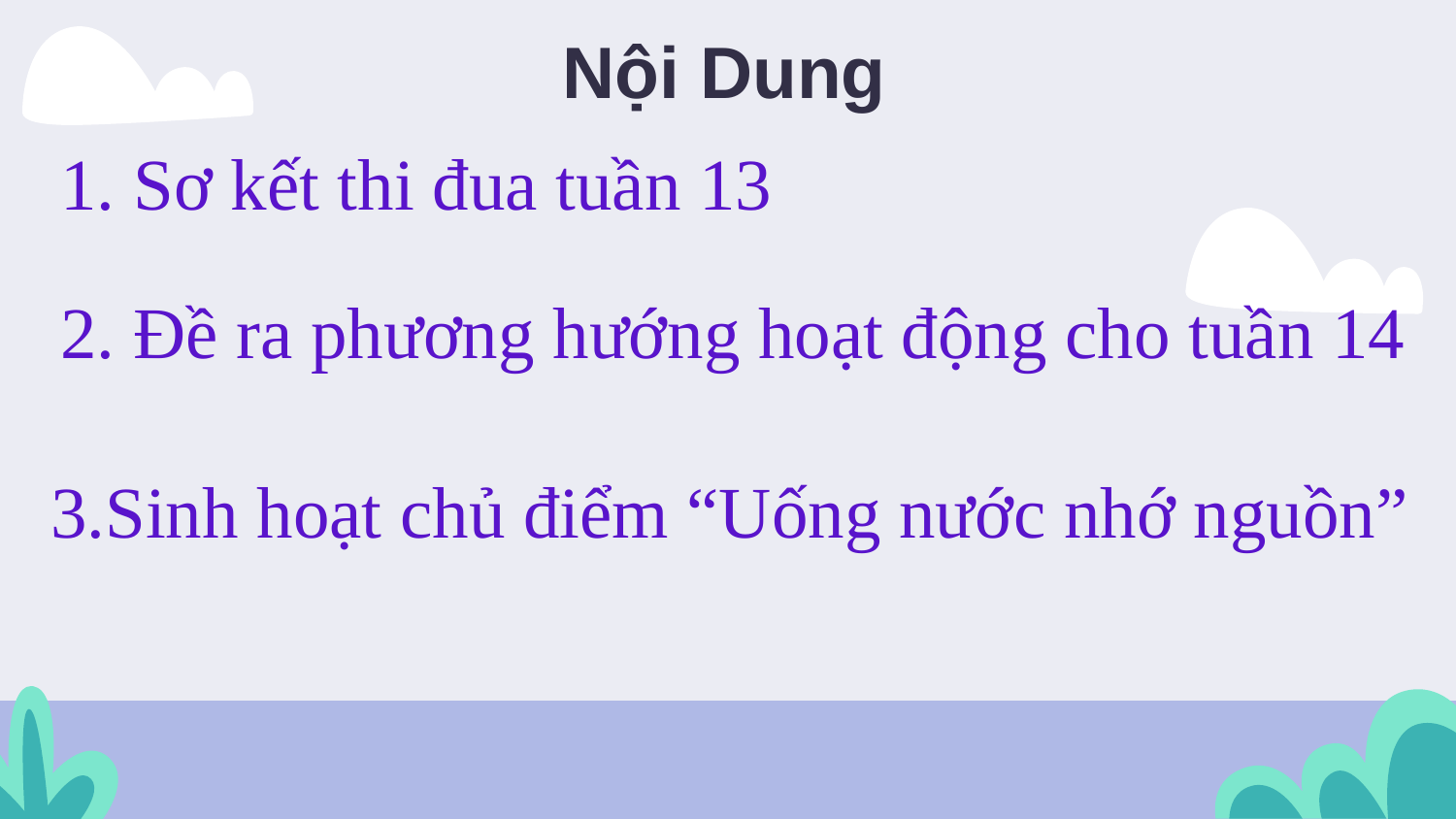

Nội Dung
1. Sơ kết thi đua tuần 13
2. Đề ra phương hướng hoạt động cho tuần 14
3.Sinh hoạt chủ điểm “Uống nước nhớ nguồn”